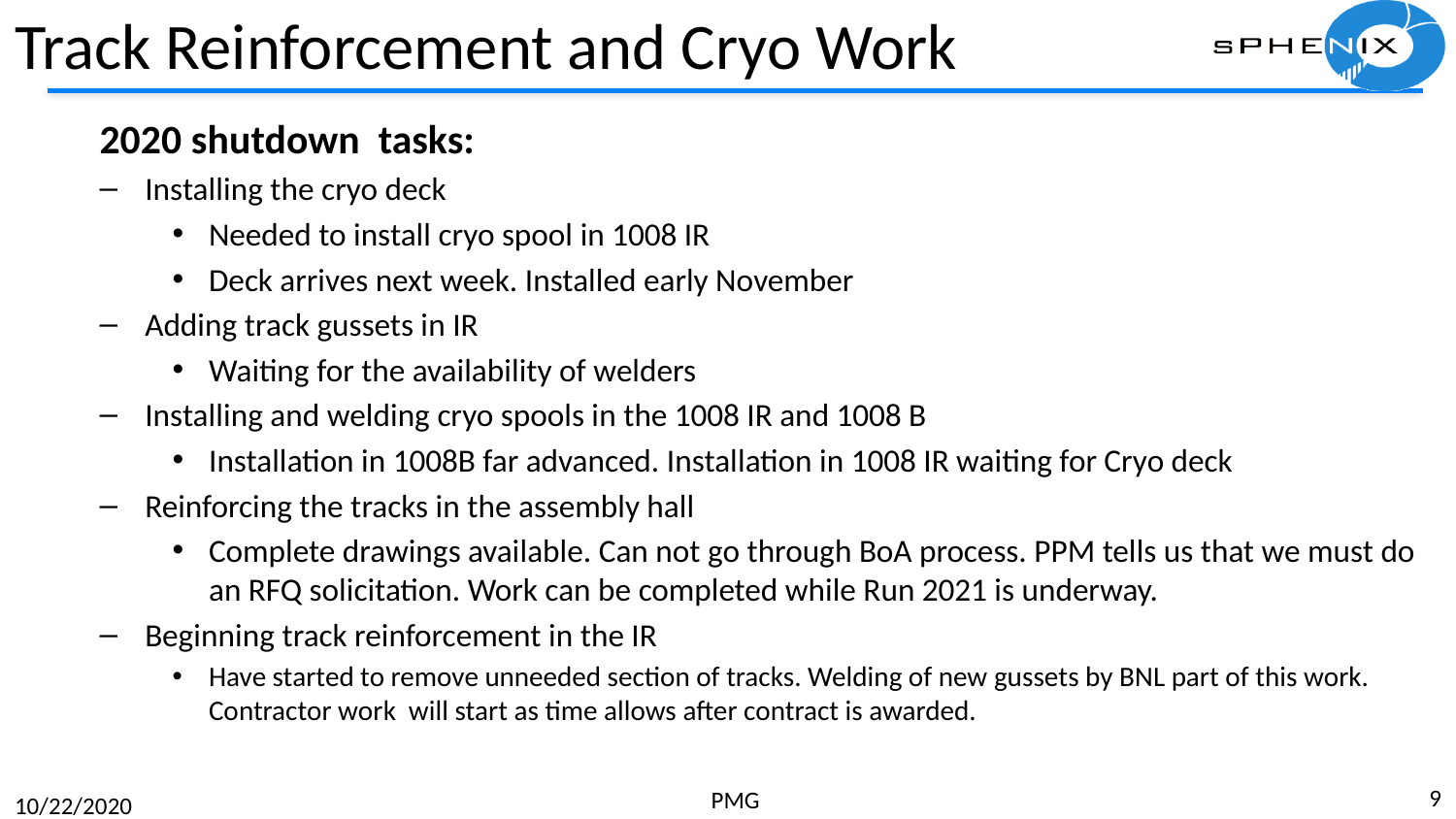

# Track Reinforcement and Cryo Work
2020 shutdown  tasks:
Installing the cryo deck
Needed to install cryo spool in 1008 IR
Deck arrives next week. Installed early November
Adding track gussets in IR
Waiting for the availability of welders
Installing and welding cryo spools in the 1008 IR and 1008 B
Installation in 1008B far advanced. Installation in 1008 IR waiting for Cryo deck
Reinforcing the tracks in the assembly hall
Complete drawings available. Can not go through BoA process. PPM tells us that we must do an RFQ solicitation. Work can be completed while Run 2021 is underway.
Beginning track reinforcement in the IR
Have started to remove unneeded section of tracks. Welding of new gussets by BNL part of this work. Contractor work  will start as time allows after contract is awarded.
9
PMG
10/22/2020